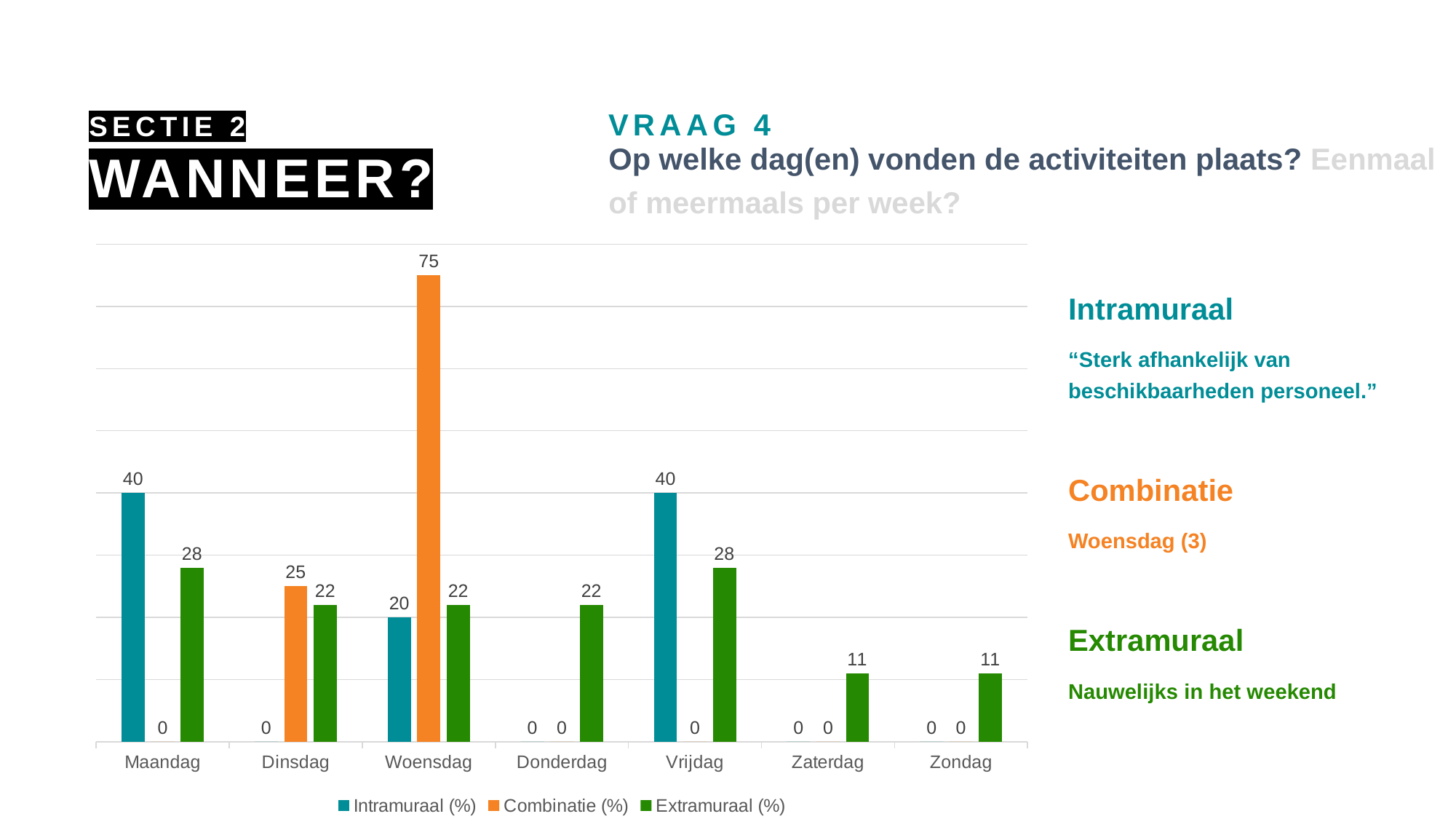

# Wanneer?
Sectie 2
VRAAG 4
Op welke dag(en) vonden de activiteiten plaats? Eenmaal of meermaals per week?

### Chart

| Category | Intramuraal (%) | Combinatie (%) | Extramuraal (%) |
|---|---|---|---|
| Maandag | 40.0 | 0.0 | 28.0 |
| Dinsdag | 0.0 | 25.0 | 22.0 |
| Woensdag | 20.0 | 75.0 | 22.0 |
| Donderdag | 0.0 | 0.0 | 22.0 |
| Vrijdag | 40.0 | 0.0 | 28.0 |
| Zaterdag | 0.0 | 0.0 | 11.0 |
| Zondag | 0.0 | 0.0 | 11.0 |
Intramuraal
“Sterk afhankelijk van beschikbaarheden personeel.”

Combinatie
Woensdag (3)

Extramuraal
Nauwelijks in het weekend